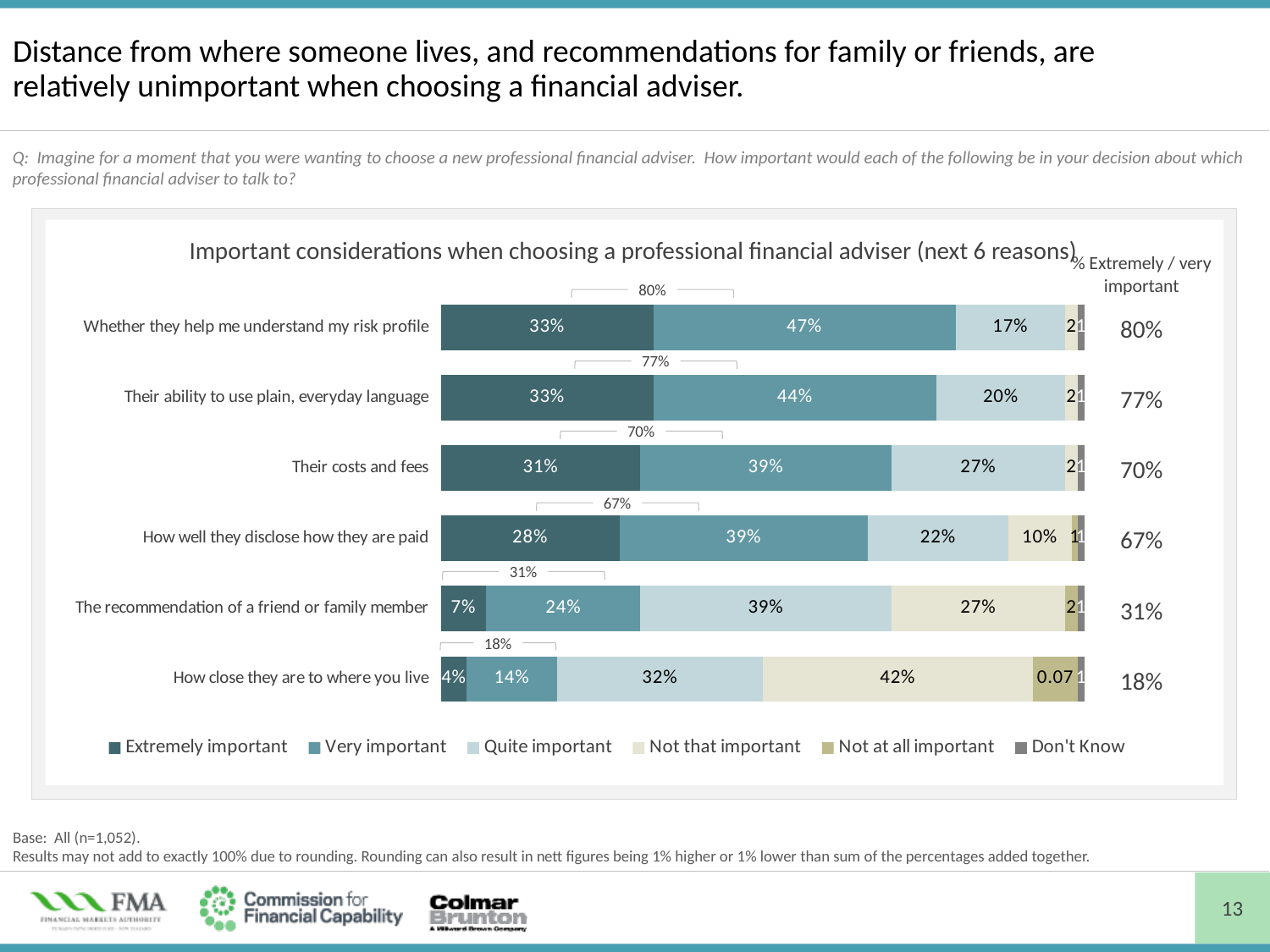

# Distance from where someone lives, and recommendations for family or friends, are relatively unimportant when choosing a financial adviser.
Q:  Imagine for a moment that you were wanting to choose a new professional financial adviser.  How important would each of the following be in your decision about which professional financial adviser to talk to?

Important considerations when choosing a professional financial adviser (next 6 reasons)
% Extremely / very important

### Chart

| Category | Extremely important | Very important | Quite important | Not that important | Not at all important | Don't Know |
|---|---|---|---|---|---|---|
| Whether they help me understand my risk profile | 0.33 | 0.47 | 0.17 | 0.02 | None | 0.01 |
| Their ability to use plain, everyday language | 0.33 | 0.44 | 0.2 | 0.02 | None | 0.01 |
| Their costs and fees | 0.31 | 0.39 | 0.27 | 0.02 | None | 0.01 |
| How well they disclose how they are paid | 0.28 | 0.39 | 0.22 | 0.1 | 0.01 | 0.01 |
| The recommendation of a friend or family member | 0.07 | 0.24 | 0.39 | 0.27 | 0.02 | 0.01 |
| How close they are to where you live | 0.04 | 0.14 | 0.32 | 0.42 | 0.07 | 0.01 |
80%

80%

77%

77%

70%

70%

67%

67%

31%

31%

18%

18%
Base:  All (n=1,052).
Results may not add to exactly 100% due to rounding. Rounding can also result in nett figures being 1% higher or 1% lower than sum of the percentages added together.